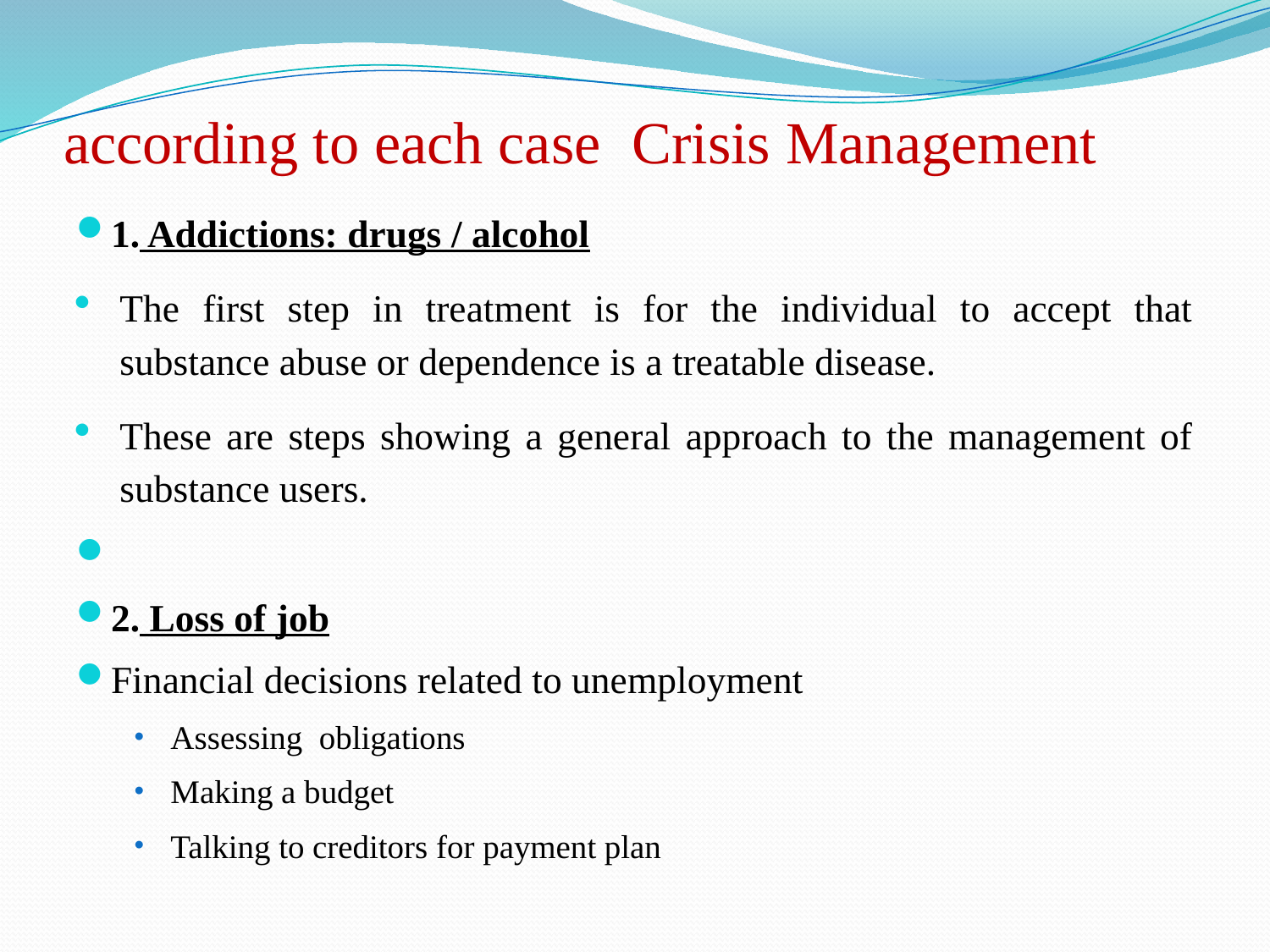

# according to each case  Crisis Management
1. Addictions: drugs / alcohol
The first step in treatment is for the individual to accept that substance abuse or dependence is a treatable disease.
These are steps showing a general approach to the management of substance users.

2. Loss of job
Financial decisions related to unemployment
Assessing  obligations
Making a budget
Talking to creditors for payment plan